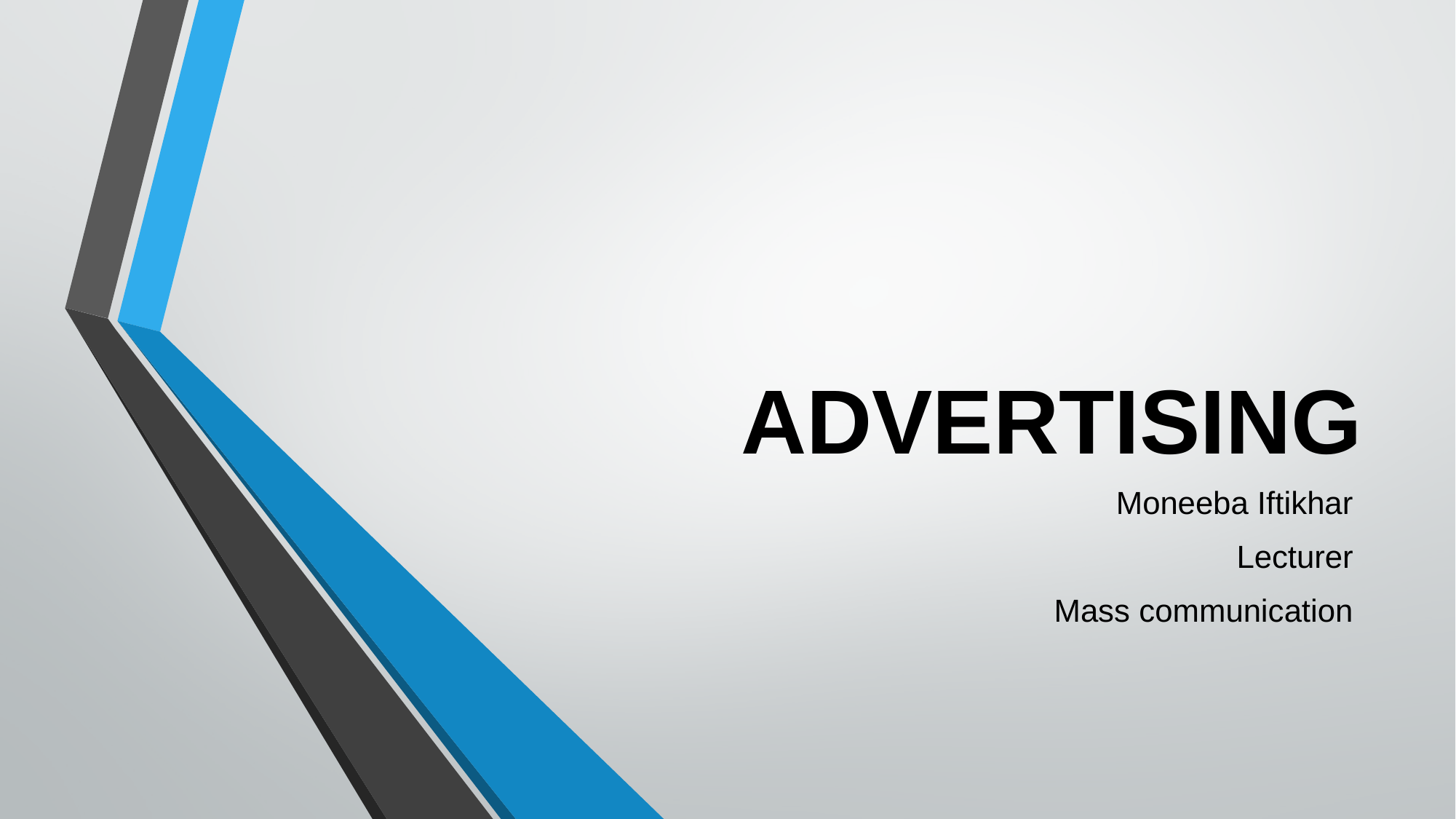

# ADVERTISING
Moneeba Iftikhar
Lecturer
Mass communication